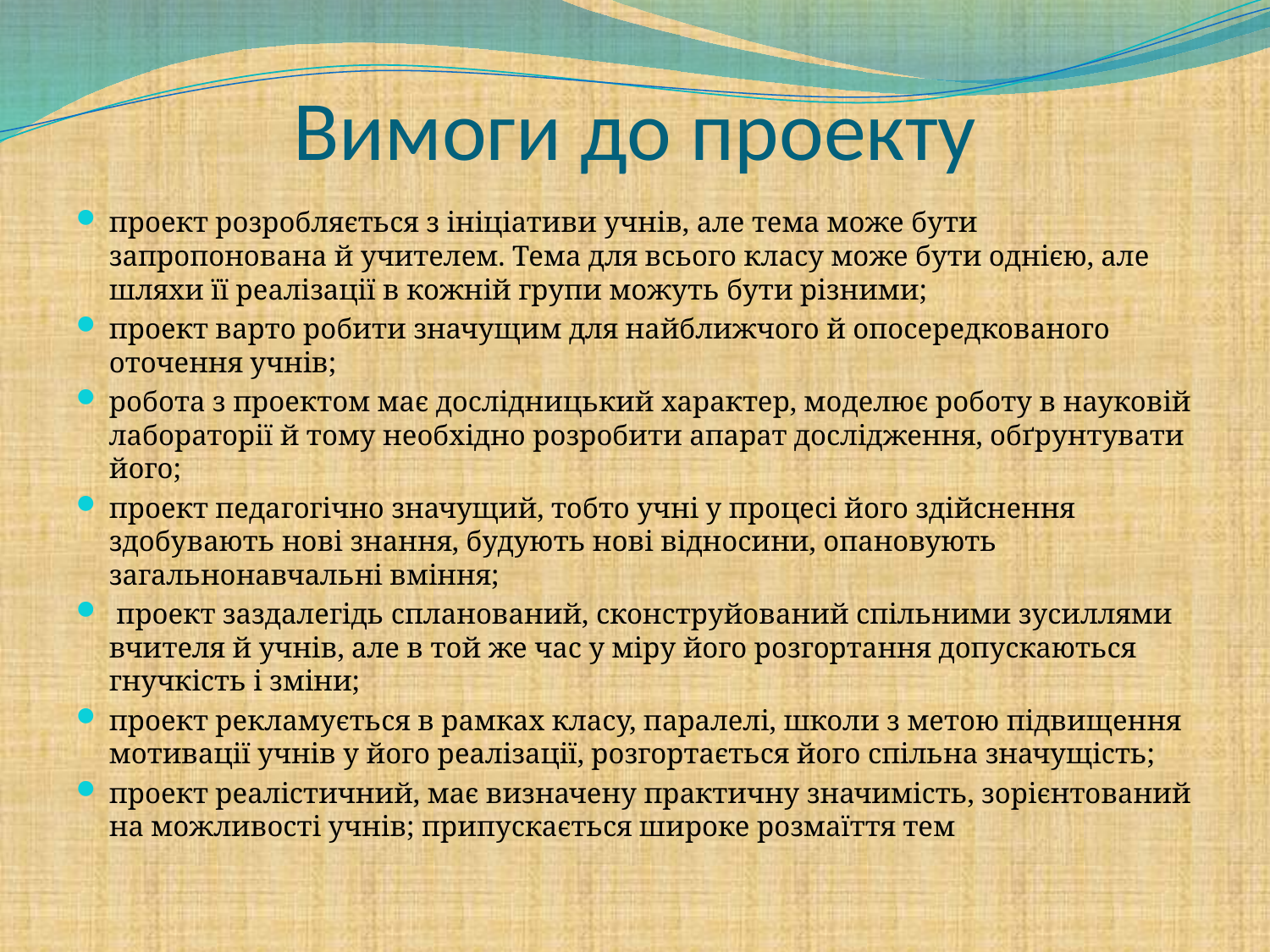

# Вимоги до проекту
проект розробляється з ініціативи учнів, але тема може бути запропонована й учителем. Тема для всього класу може бути однією, але шляхи її реалізації в кожній групи можуть бути різними;
проект варто робити значущим для найближчого й опосередкованого оточення учнів;
робота з проектом має дослідницький характер, моделює роботу в науковій лабораторії й тому необхідно розробити апарат дослідження, обґрунтувати його;
проект педагогічно значущий, тобто учні у процесі його здійснення здобувають нові знання, будують нові відносини, опановують загальнонавчальні вміння;
 проект заздалегідь спланований, сконструйований спільними зусиллями вчителя й учнів, але в той же час у міру його розгортання допускаються гнучкість і зміни;
проект рекламується в рамках класу, паралелі, школи з метою підвищення  мотивації учнів у його реалізації, розгортається його спільна значущість;
проект реалістичний, має визначену практичну значимість, зорієнтований на можливості учнів; припускається широке розмаїття тем